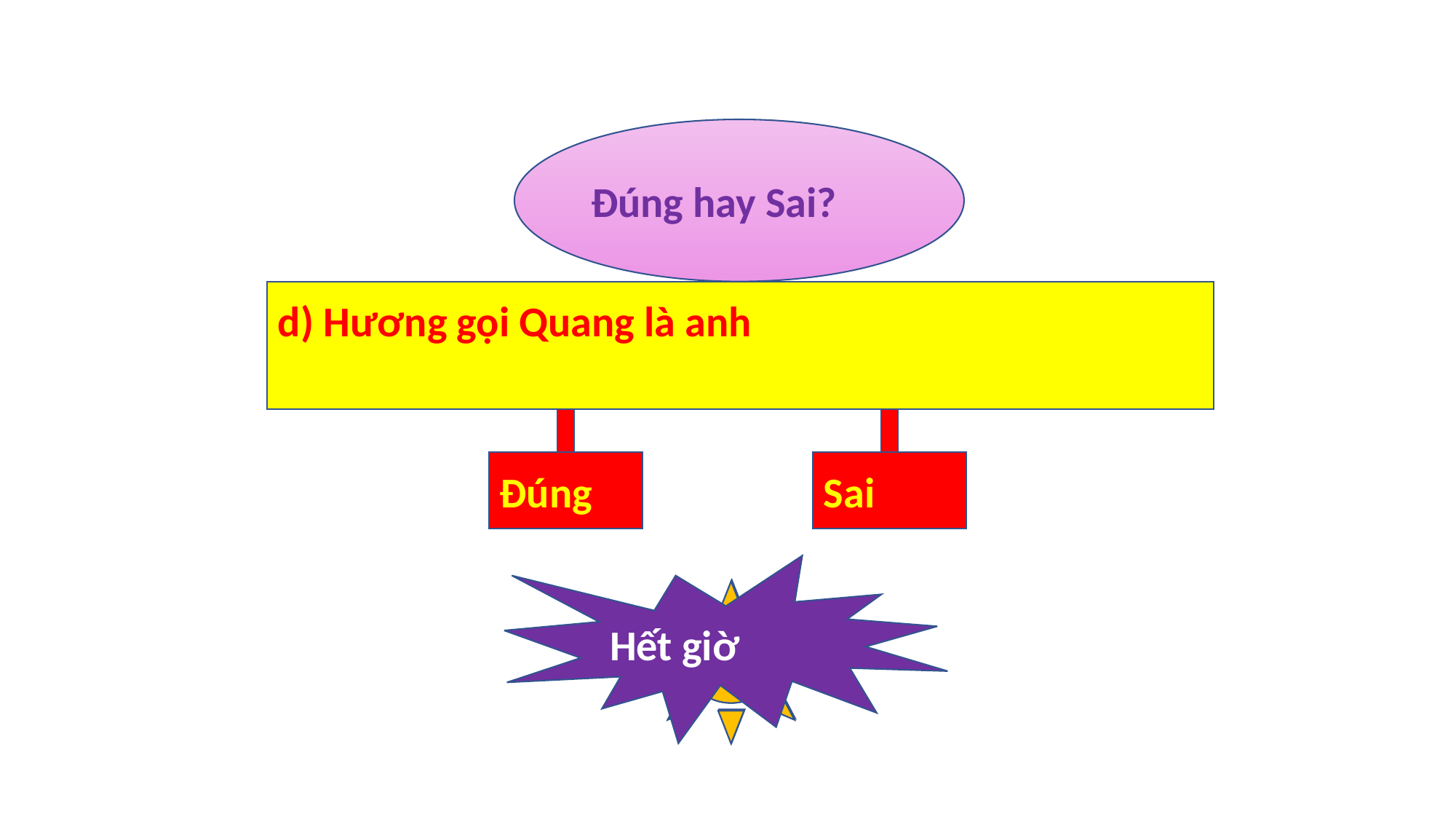

Đúng hay Sai?
d) Hương gọi Quang là anh

Đúng
Sai
Hết giờ
1
2
3